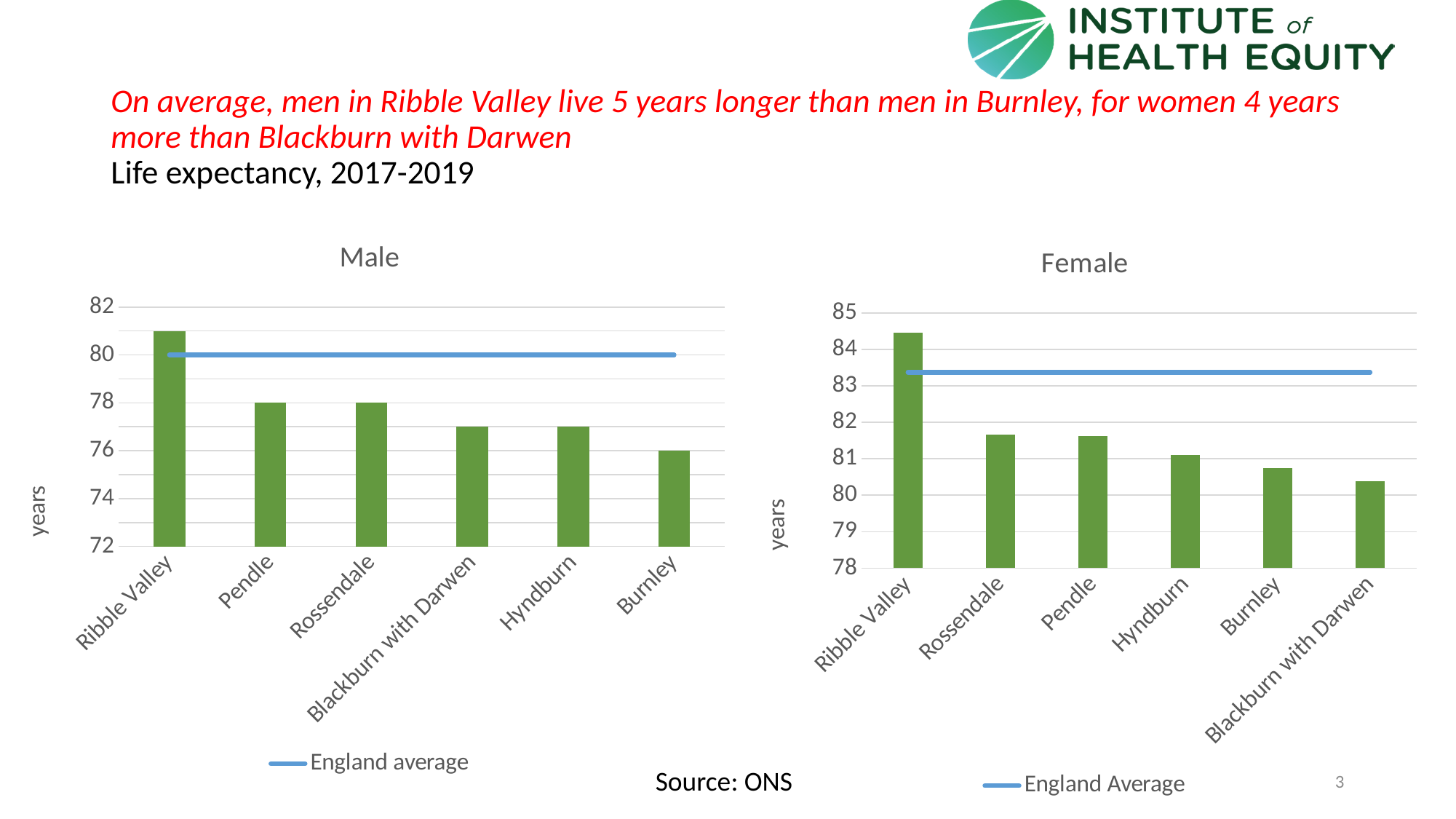

# On average, men in Ribble Valley live 5 years longer than men in Burnley, for women 4 years more than Blackburn with Darwen Life expectancy, 2017-2019

### Chart: Male

| Category |  | England average |
|---|---|---|
| Ribble Valley | 81.0 | 80.0 |
| Pendle | 78.0 | 80.0 |
| Rossendale | 78.0 | 80.0 |
| Blackburn with Darwen | 77.0 | 80.0 |
| Hyndburn | 77.0 | 80.0 |
| Burnley | 76.0 | 80.0 |

### Chart: Female

| Category | Area | England Average |
|---|---|---|
| Ribble Valley | 84.46 | 83.37 |
| Rossendale | 81.67 | 83.37 |
| Pendle | 81.62 | 83.37 |
| Hyndburn | 81.11 | 83.37 |
| Burnley | 80.75 | 83.37 |
| Blackburn with Darwen | 80.39 | 83.37 |
Source: ONS
3